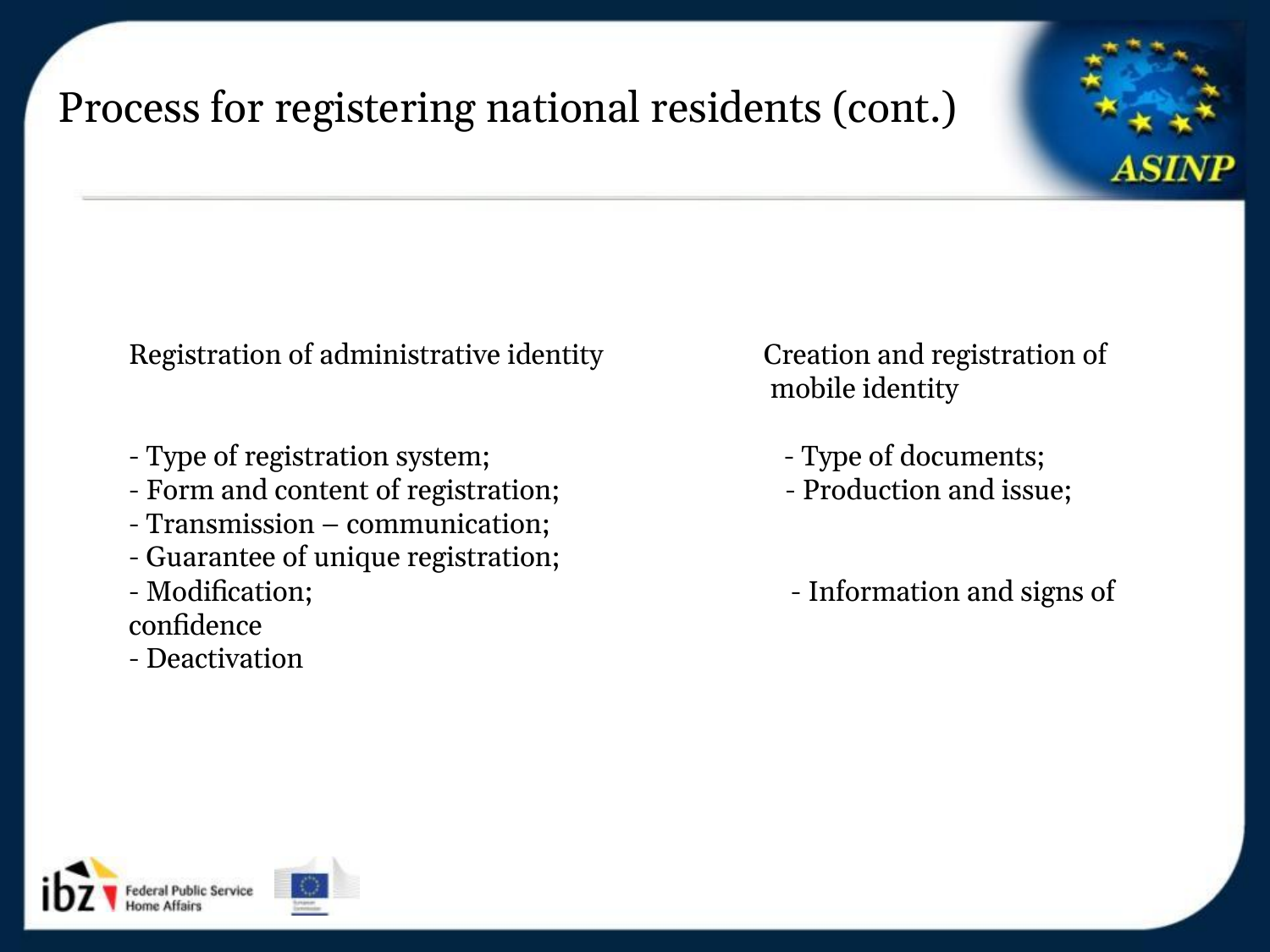

# Process for registering national residents (cont.)

Registration of administrative identity	         	Creation and registration of 						 mobile identity

- Type of registration system;			   - Type of documents;
- Form and content of registration;	                      - Production and issue;
- Transmission – communication;
- Guarantee of unique registration;
- Modification;				    - Information and signs of confidence
- Deactivation